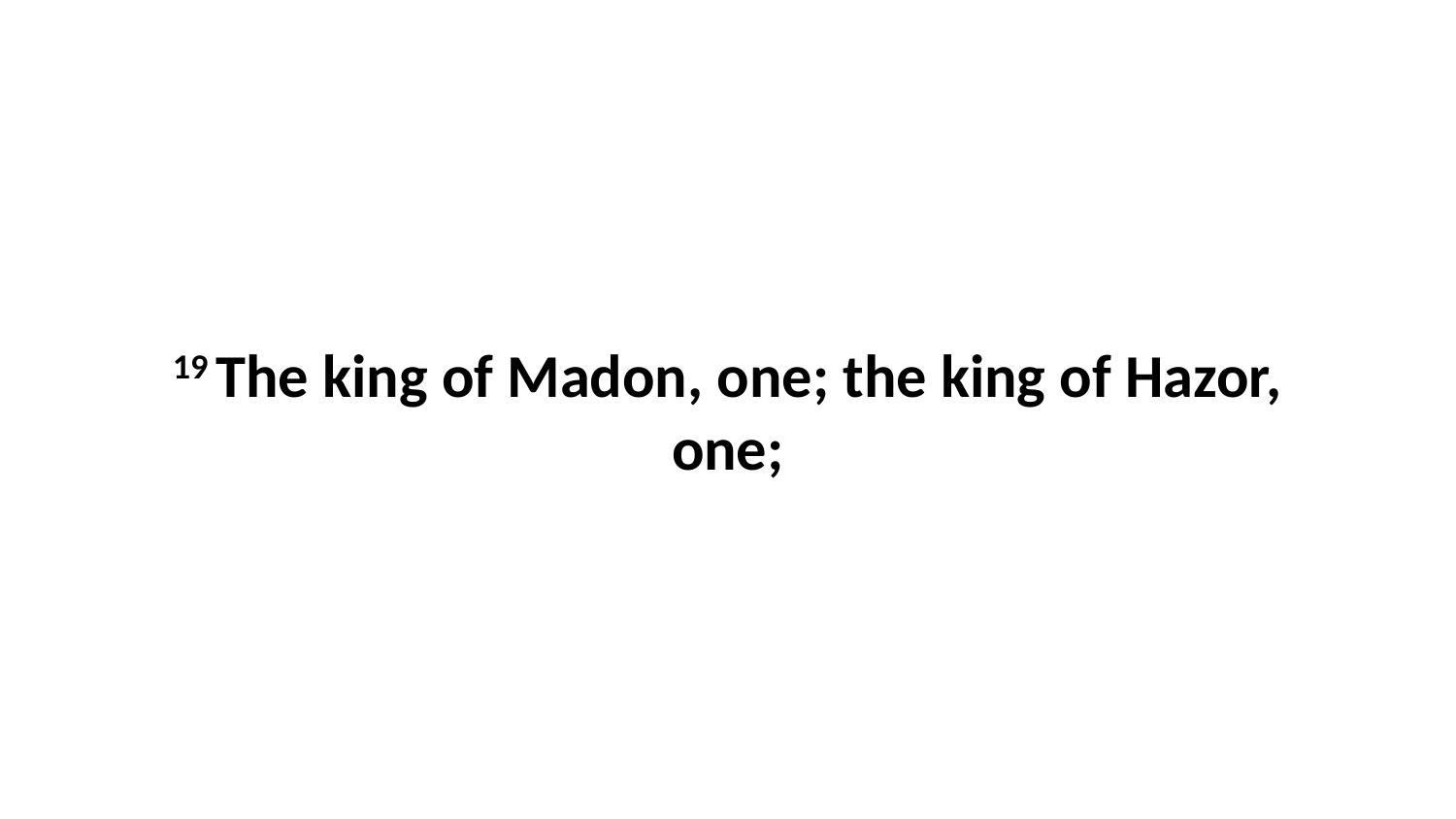

19 The king of Madon, one; the king of Hazor, one;